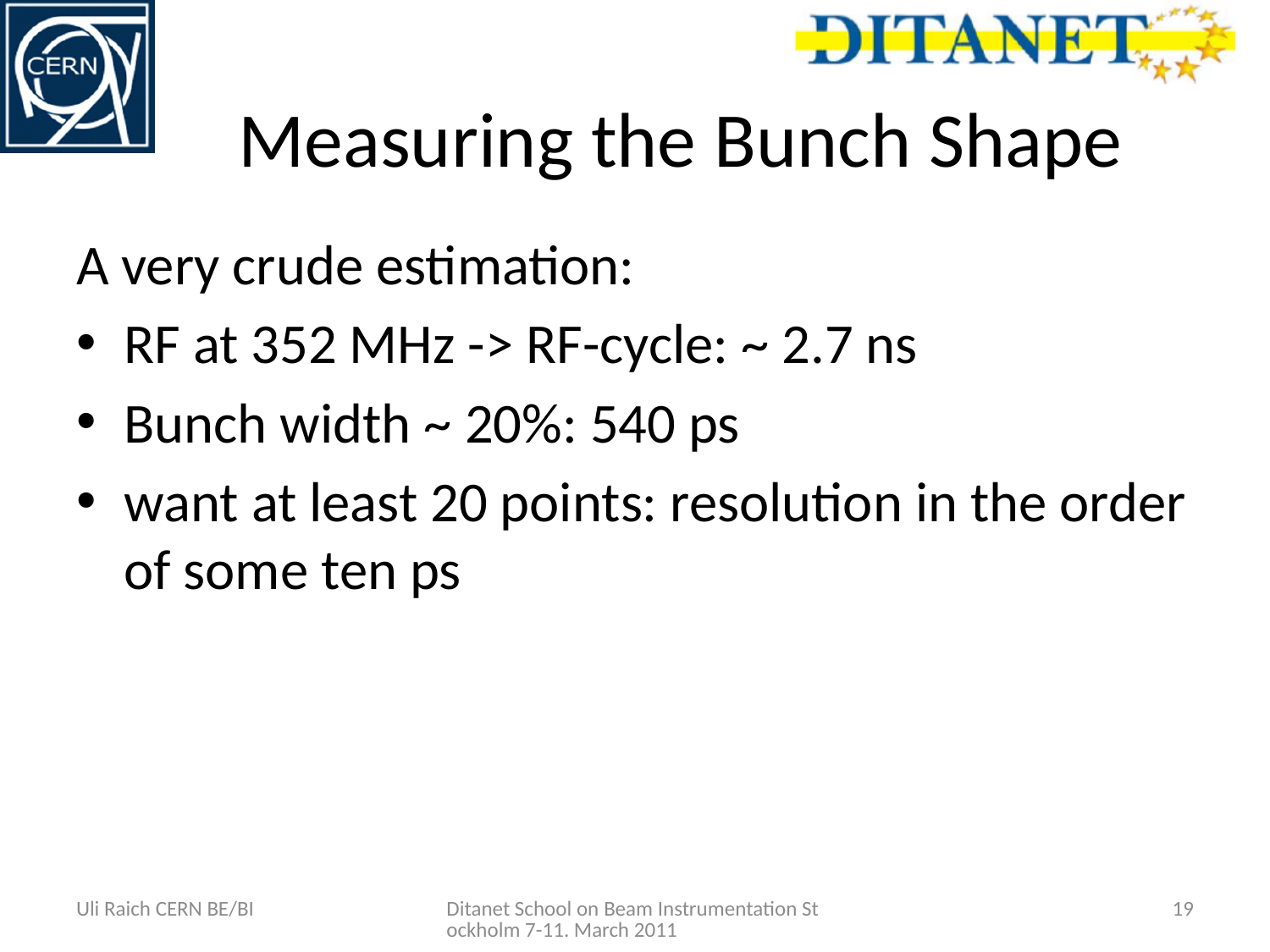

# Measuring the Bunch Shape
A very crude estimation:
RF at 352 MHz -> RF-cycle: ~ 2.7 ns
Bunch width ~ 20%: 540 ps
want at least 20 points: resolution in the order of some ten ps
Uli Raich CERN BE/BI
Ditanet School on Beam Instrumentation Stockholm 7-11. March 2011
19